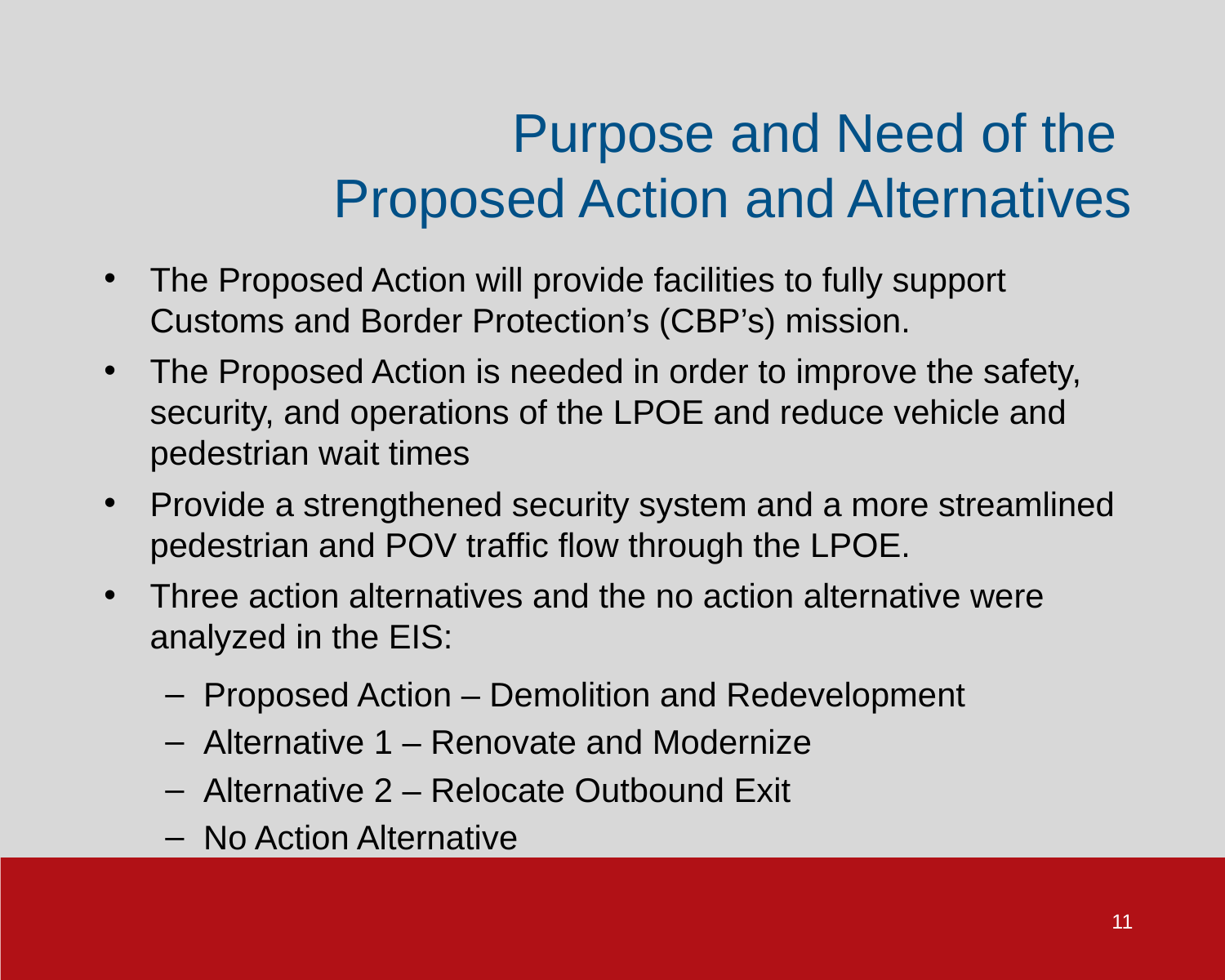

Purpose and Need of the
Proposed Action and Alternatives
The Proposed Action will provide facilities to fully support Customs and Border Protection’s (CBP’s) mission.
The Proposed Action is needed in order to improve the safety, security, and operations of the LPOE and reduce vehicle and pedestrian wait times
Provide a strengthened security system and a more streamlined pedestrian and POV traffic flow through the LPOE.
Three action alternatives and the no action alternative were analyzed in the EIS:
Proposed Action – Demolition and Redevelopment
Alternative 1 – Renovate and Modernize
Alternative 2 – Relocate Outbound Exit
No Action Alternative
11